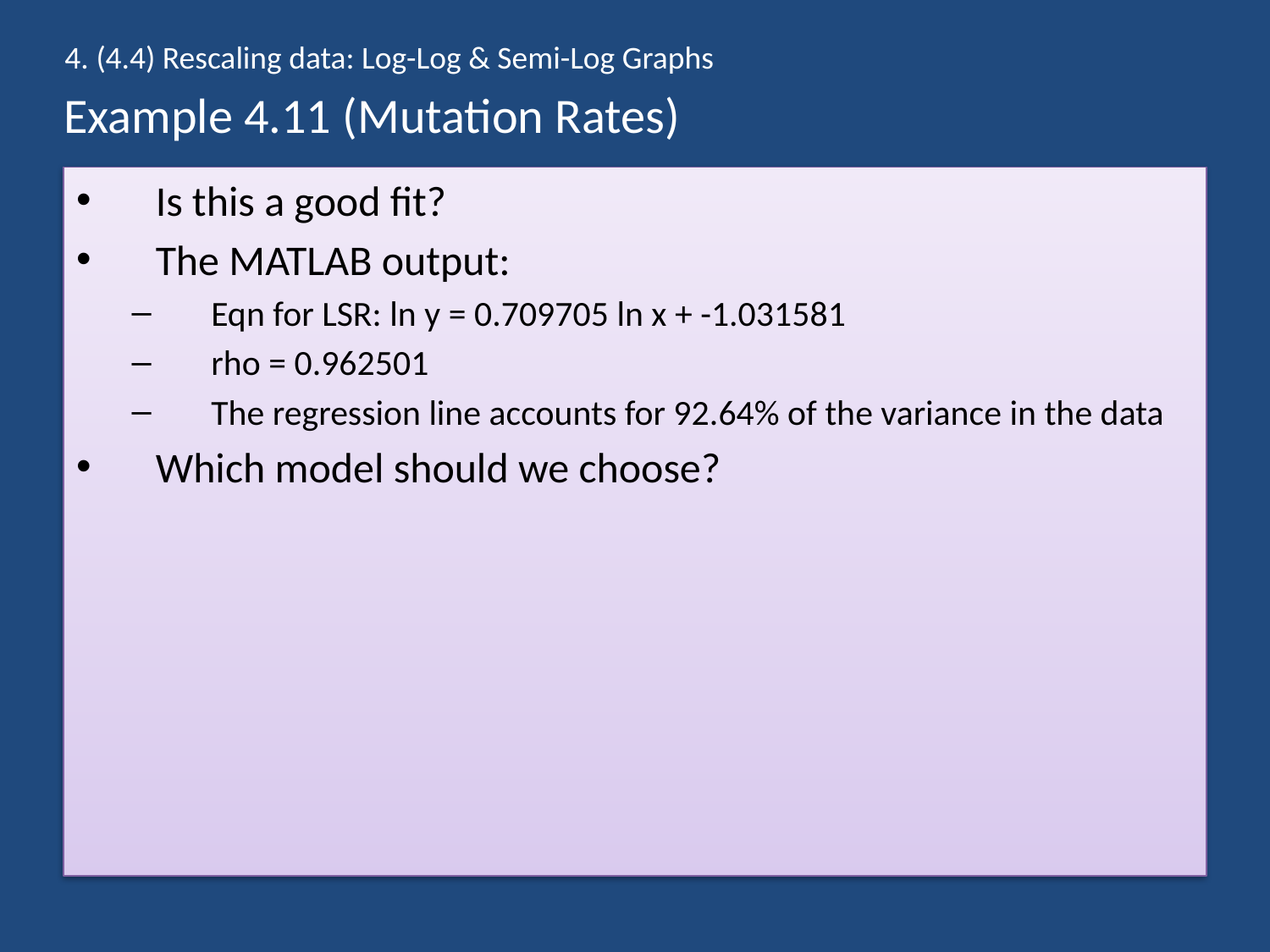

4. (4.4) Rescaling data: Log-Log & Semi-Log Graphs
# Example 4.11 (Mutation Rates)
Is this a good fit?
The MATLAB output:
Eqn for LSR: ln y = 0.709705 ln x + -1.031581
rho = 0.962501
The regression line accounts for 92.64% of the variance in the data
Which model should we choose?